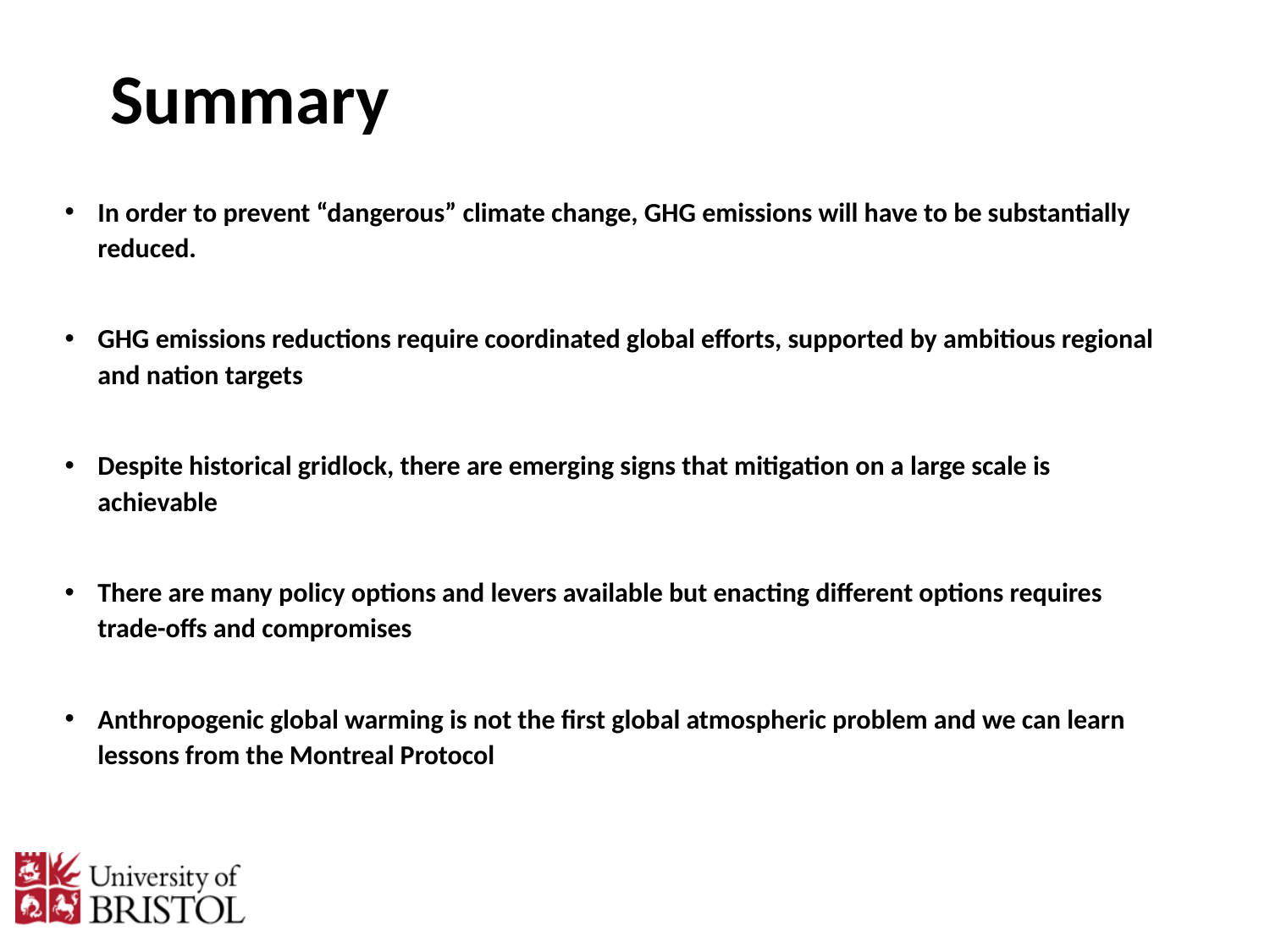

# Summary
In order to prevent “dangerous” climate change, GHG emissions will have to be substantially reduced.

GHG emissions reductions require coordinated global efforts, supported by ambitious regional and nation targets

Despite historical gridlock, there are emerging signs that mitigation on a large scale is achievable

There are many policy options and levers available but enacting different options requires trade-offs and compromises

Anthropogenic global warming is not the first global atmospheric problem and we can learn lessons from the Montreal Protocol